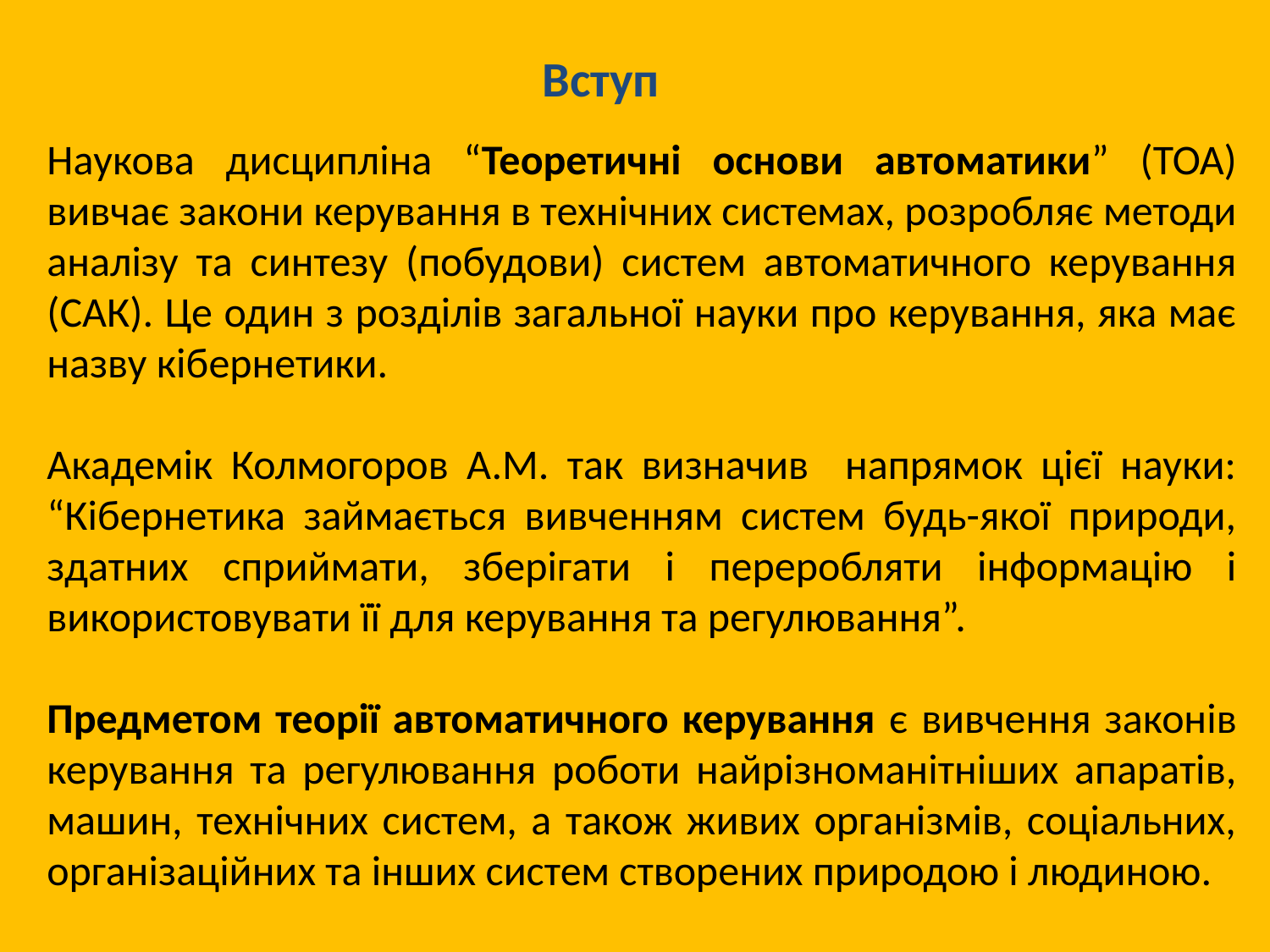

Вступ
Наукова дисципліна “Теоретичні основи автоматики” (ТОА) вивчає закони керування в технічних системах, розробляє методи аналізу та синтезу (побудови) систем автоматичного керування (САК). Це один з розділів загальної науки про керування, яка має назву кібернетики.

Академік Колмогоров А.М. так визначив  напрямок цієї науки: “Кібернетика займається вивченням систем будь-якої природи, здатних сприймати, зберігати і переробляти інформацію і використовувати її для керування та регулювання”.

Предметом теорії автоматичного керування є вивчення законів керування та регулювання роботи найрізноманітніших апаратів, машин, технічних систем, а також живих організмів, соціальних, організаційних та інших систем створених природою і людиною.